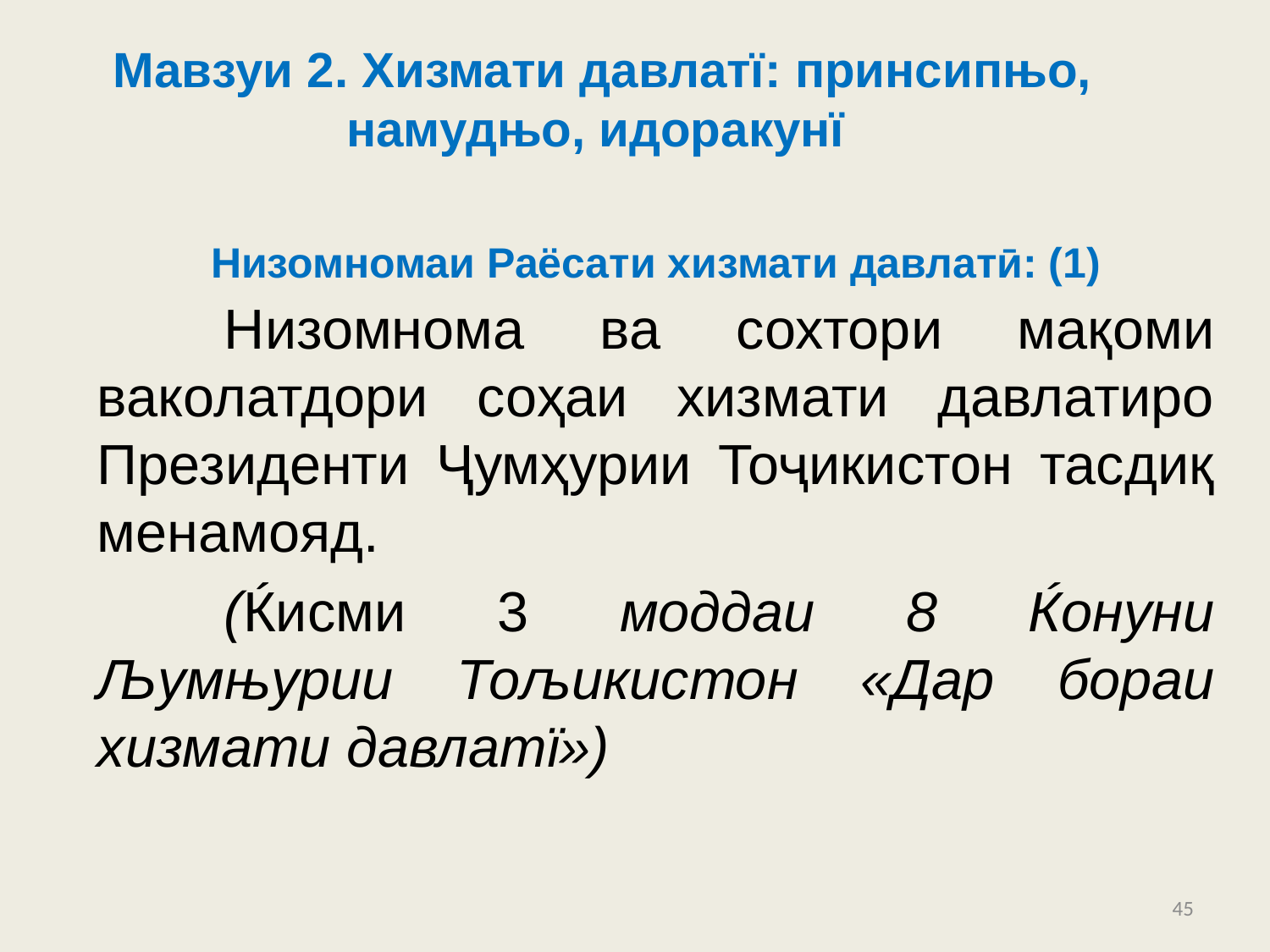

Мавзуи 2. Хизмати давлатї: принсипњо, намудњо, идоракунї

# Низомномаи Раёсати хизмати давлатӣ: (1)
	Низомнома ва сохтори мақоми ваколатдори соҳаи хизмати давлатиро Президенти Ҷумҳурии Тоҷикистон тасдиқ менамояд.
	(Ќисми 3 моддаи 8 Ќонуни Љумњурии Тољикистон «Дар бораи хизмати давлатї»)
45